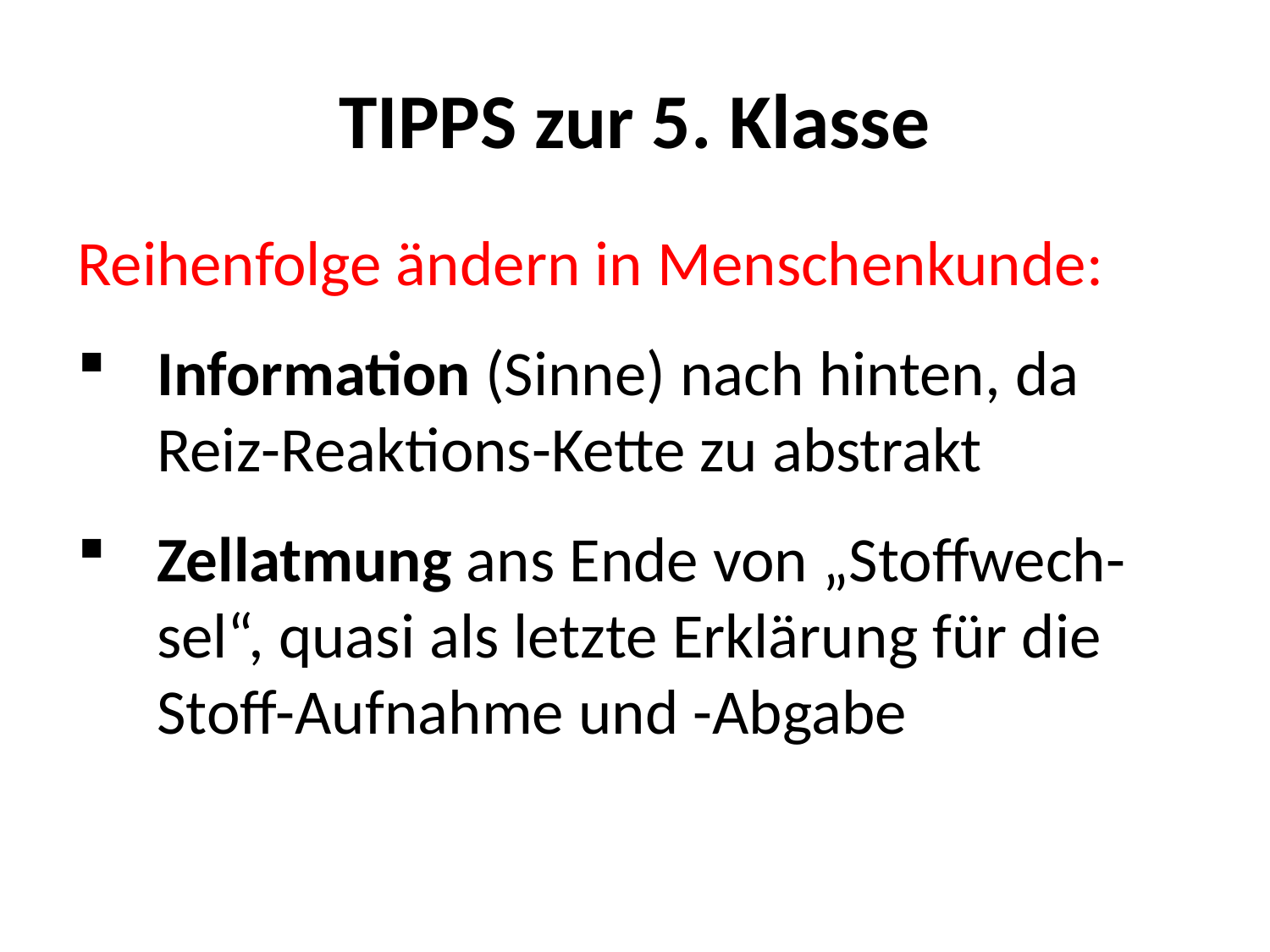

# TIPPS zur 5. Klasse
Reihenfolge ändern in Menschenkunde:

Information (Sinne) nach hinten, da Reiz-Reaktions-Kette zu abstrakt

Zellatmung ans Ende von „Stoffwech-sel“, quasi als letzte Erklärung für die Stoff-Aufnahme und -Abgabe